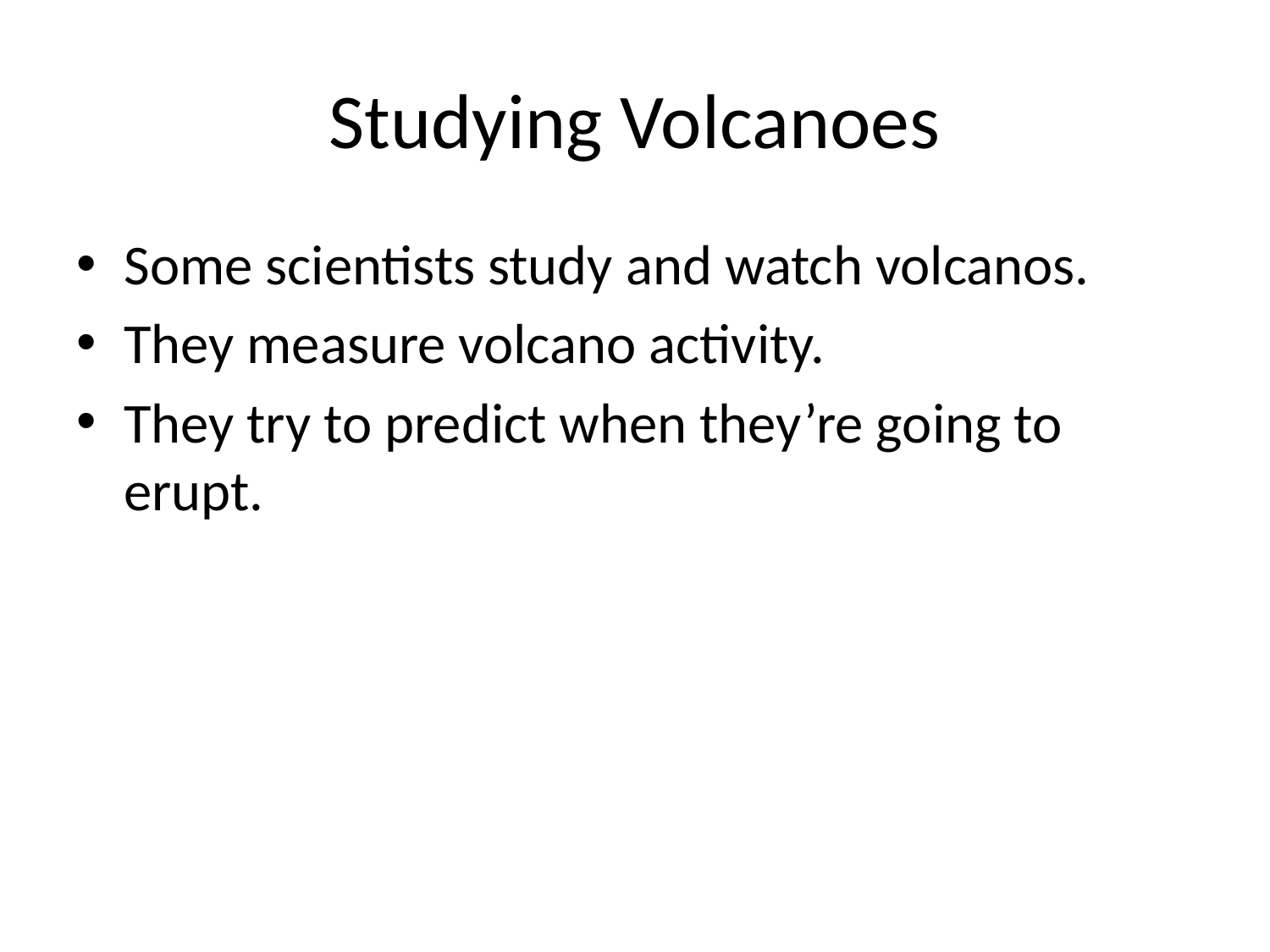

# Studying Volcanoes
Some scientists study and watch volcanos.
They measure volcano activity.
They try to predict when they’re going to erupt.